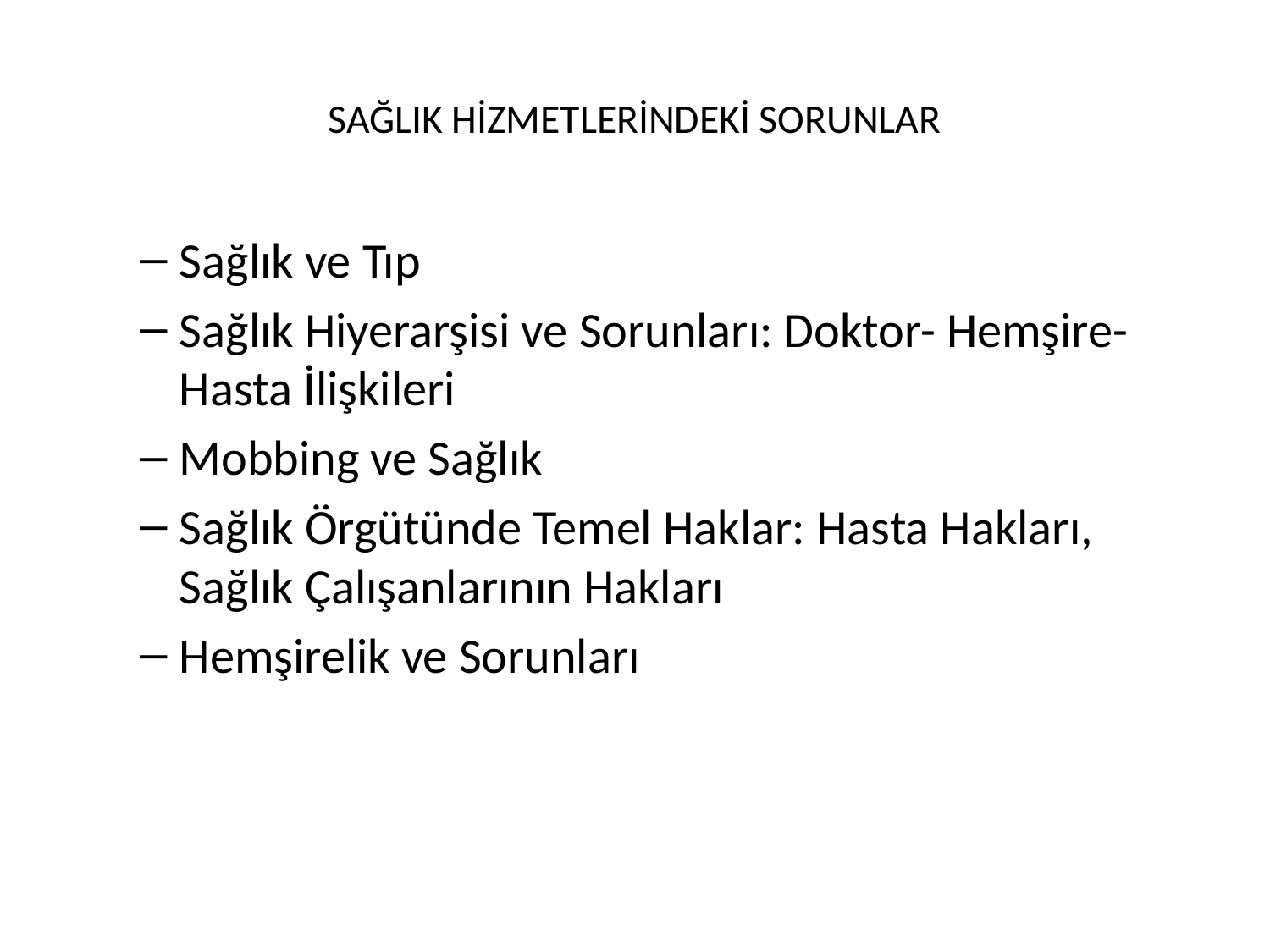

# SAĞLIK HİZMETLERİNDEKİ SORUNLAR
Sağlık ve Tıp
Sağlık Hiyerarşisi ve Sorunları: Doktor- Hemşire- Hasta İlişkileri
Mobbing ve Sağlık
Sağlık Örgütünde Temel Haklar: Hasta Hakları, Sağlık Çalışanlarının Hakları
Hemşirelik ve Sorunları